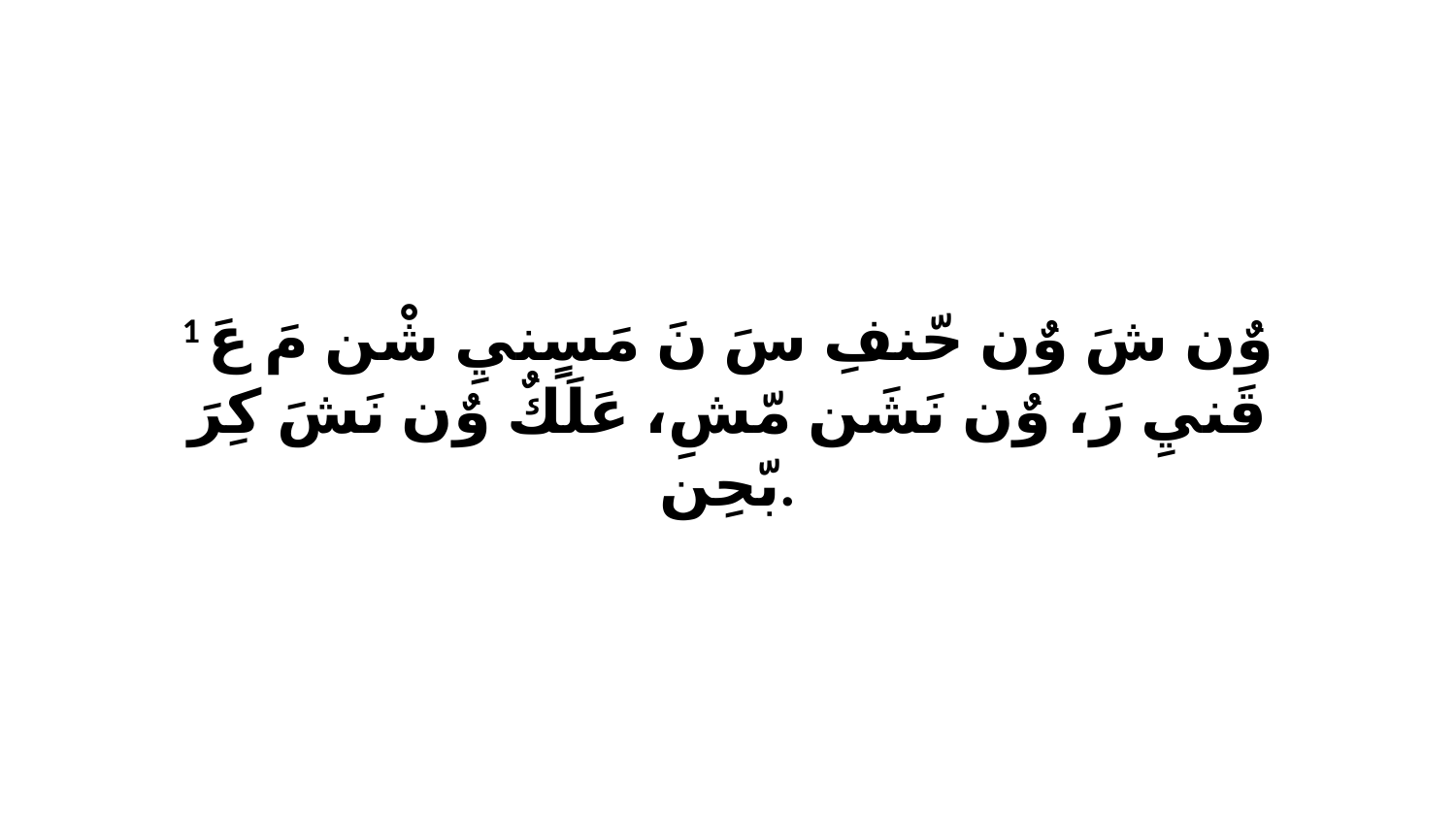

1 وٌن شَ وٌن حّنفِ سَ نَ مَسٍنيِ شْن مَ عَ قَنيِ رَ، وٌن نَشَن مّشِ، عَلَكٌ وٌن نَشَ كِرَ بّحِن.